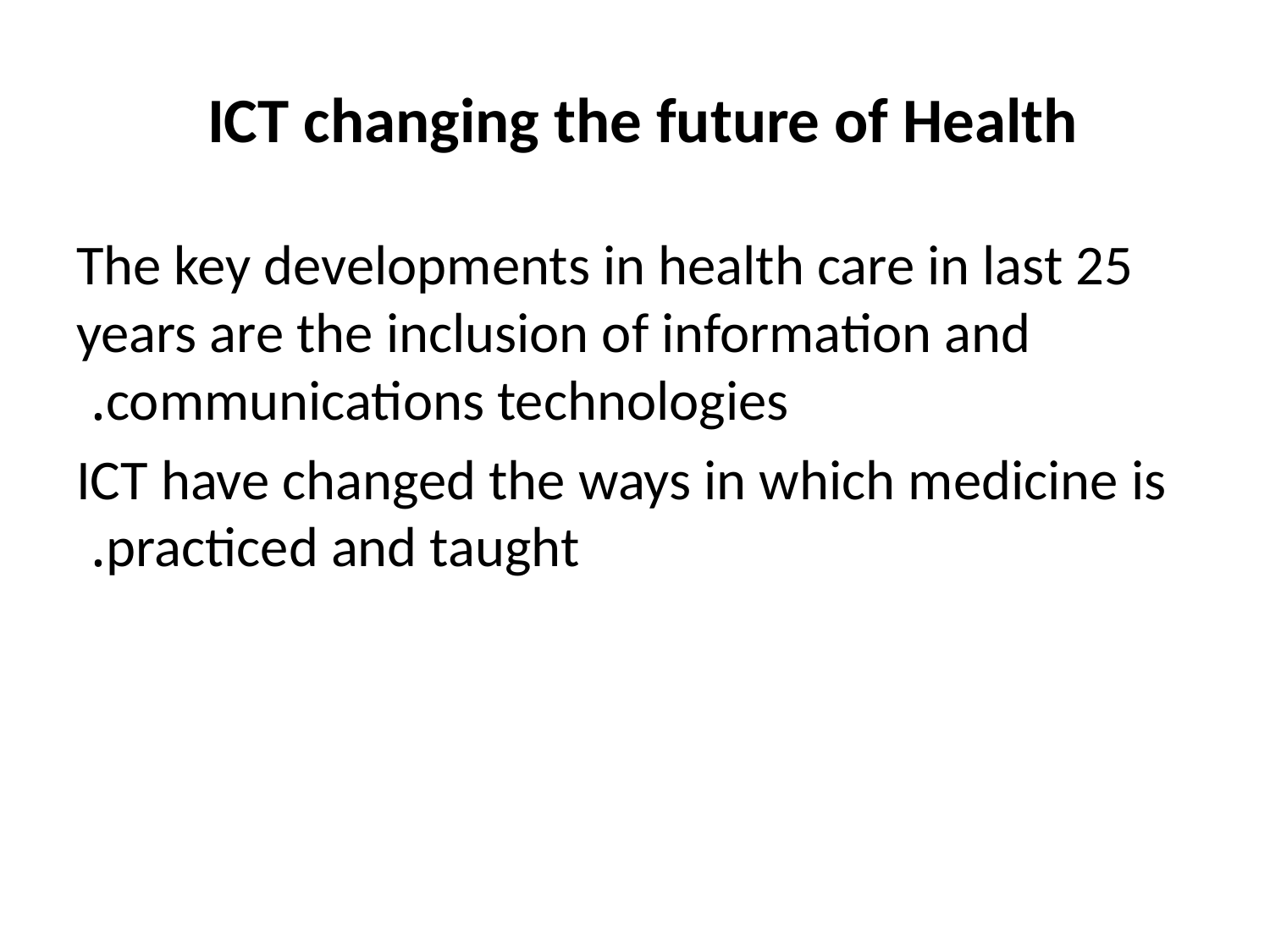

# ICT changing the future of Health
The key developments in health care in last 25 years are the inclusion of information and communications technologies.
ICT have changed the ways in which medicine is practiced and taught.